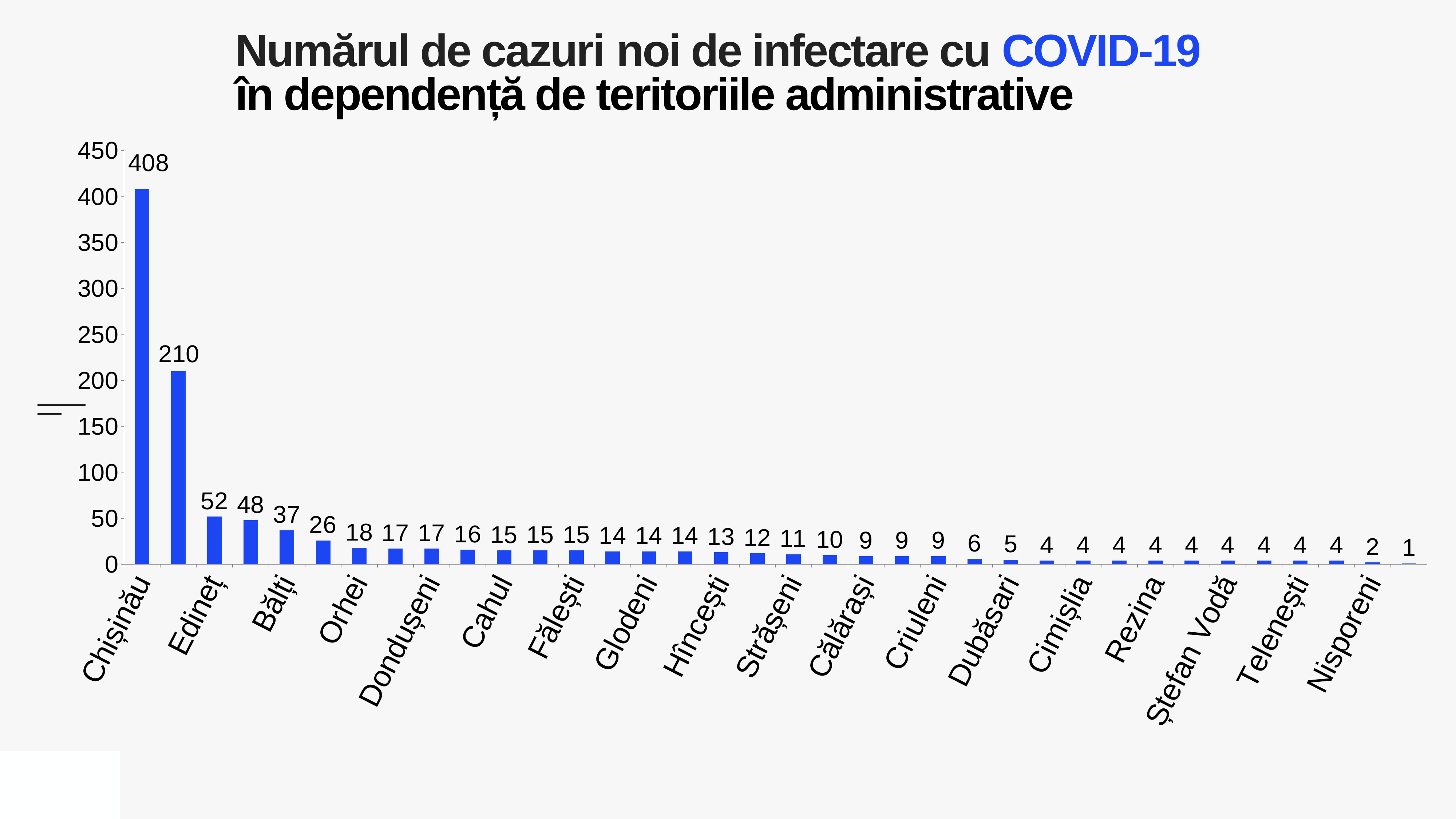

Numărul de cazuri noi de infectare cu COVID-19
în dependență de teritoriile administrative

### Chart

| Category | Cazuri |
|---|---|
| Chișinău | 408.0 |
| Transnistria | 210.0 |
| Edineț | 52.0 |
| Briceni | 48.0 |
| Bălți | 37.0 |
| Ialoveni | 26.0 |
| Orhei | 18.0 |
| Anenii Noi | 17.0 |
| Dondușeni | 17.0 |
| Ungheni | 16.0 |
| Cahul | 15.0 |
| Drochia | 15.0 |
| Fălești | 15.0 |
| Florești | 14.0 |
| Glodeni | 14.0 |
| Sîngerei | 14.0 |
| Hîncești | 13.0 |
| Rîșcani | 12.0 |
| Strășeni | 11.0 |
| Comrat | 10.0 |
| Călărași | 9.0 |
| Cantemir | 9.0 |
| Criuleni | 9.0 |
| Ceadîr-Lunga | 6.0 |
| Dubăsari | 5.0 |
| Căușeni | 4.0 |
| Cimișlia | 4.0 |
| Ocnița | 4.0 |
| Rezina | 4.0 |
| Soroca | 4.0 |
| Ștefan Vodă | 4.0 |
| Taraclia | 4.0 |
| Telenești | 4.0 |
| Vulcănești | 4.0 |
| Nisporeni | 2.0 |
| Șoldănești | 1.0 |